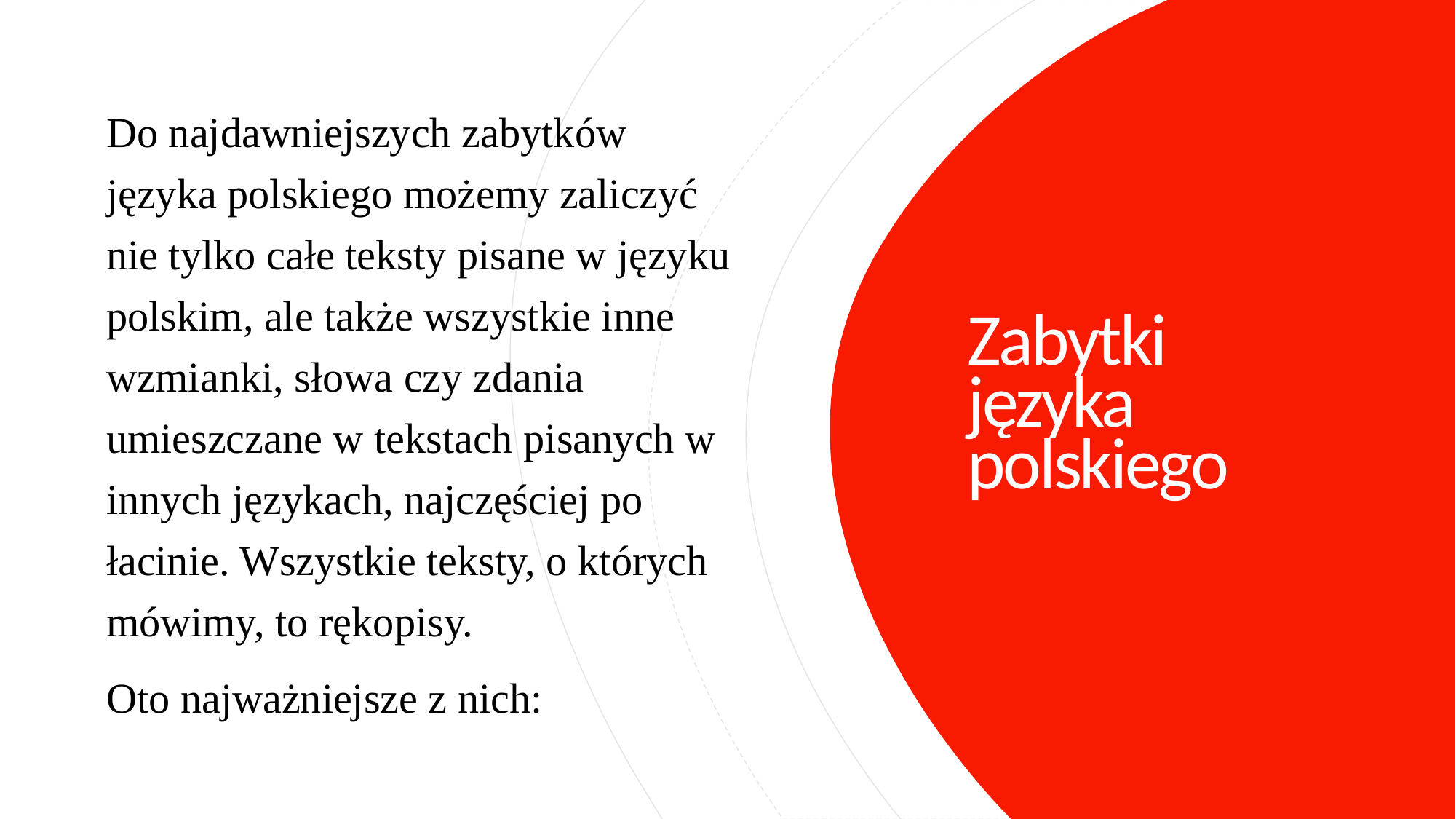

Do najdawniejszych zabytków języka polskiego możemy zaliczyć nie tylko całe teksty pisane w języku polskim, ale także wszystkie inne wzmianki, słowa czy zdania umieszczane w tekstach pisanych w innych językach, najczęściej po łacinie. Wszystkie teksty, o których mówimy, to rękopisy.
Oto najważniejsze z nich:
# Zabytki języka polskiego